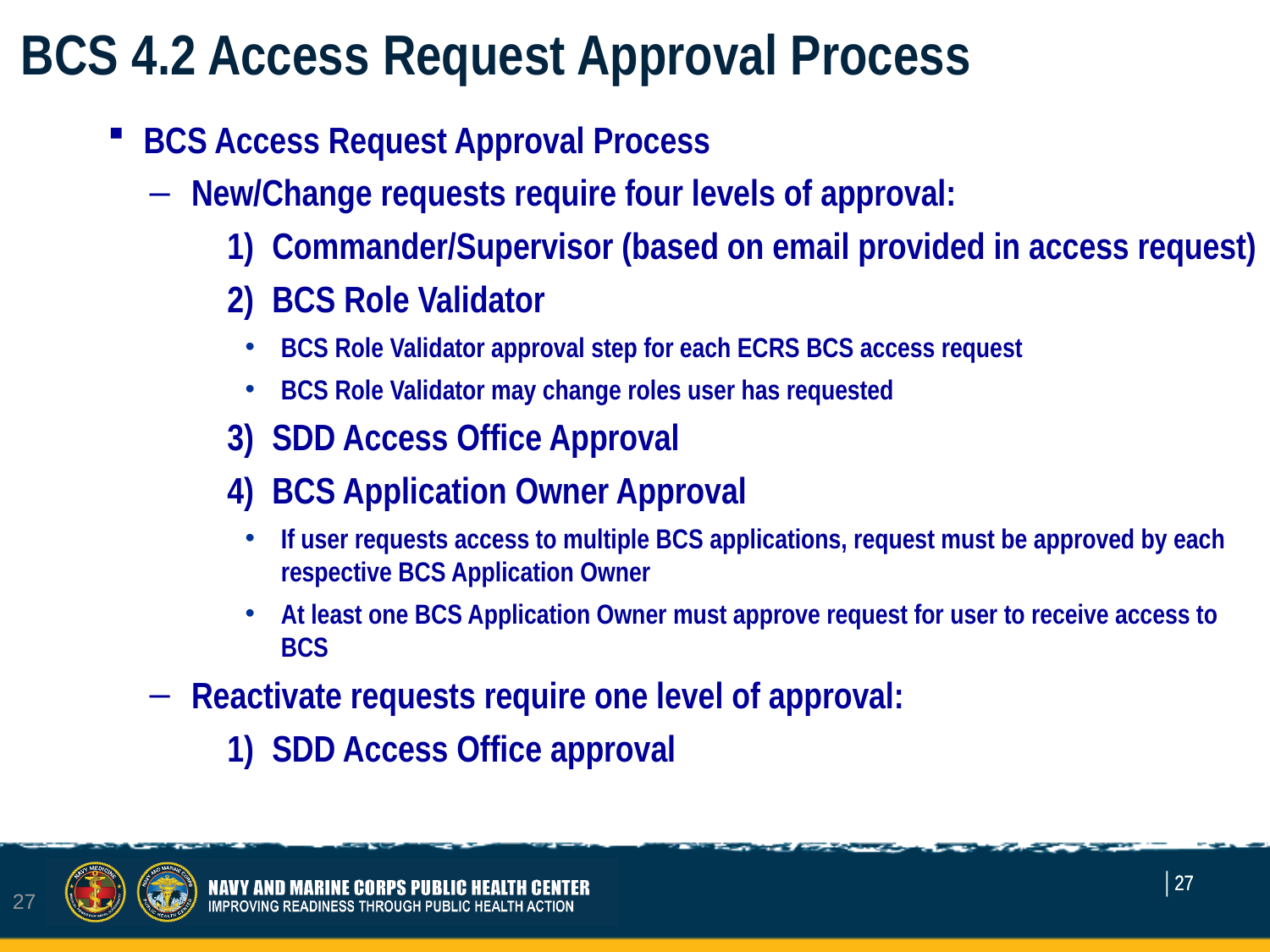

BCS 4.2 Access Request Approval Process
BCS Access Request Approval Process
New/Change requests require four levels of approval:
Commander/Supervisor (based on email provided in access request)
BCS Role Validator
BCS Role Validator approval step for each ECRS BCS access request
BCS Role Validator may change roles user has requested
SDD Access Office Approval
BCS Application Owner Approval
If user requests access to multiple BCS applications, request must be approved by each respective BCS Application Owner
At least one BCS Application Owner must approve request for user to receive access to BCS
Reactivate requests require one level of approval:
SDD Access Office approval

27